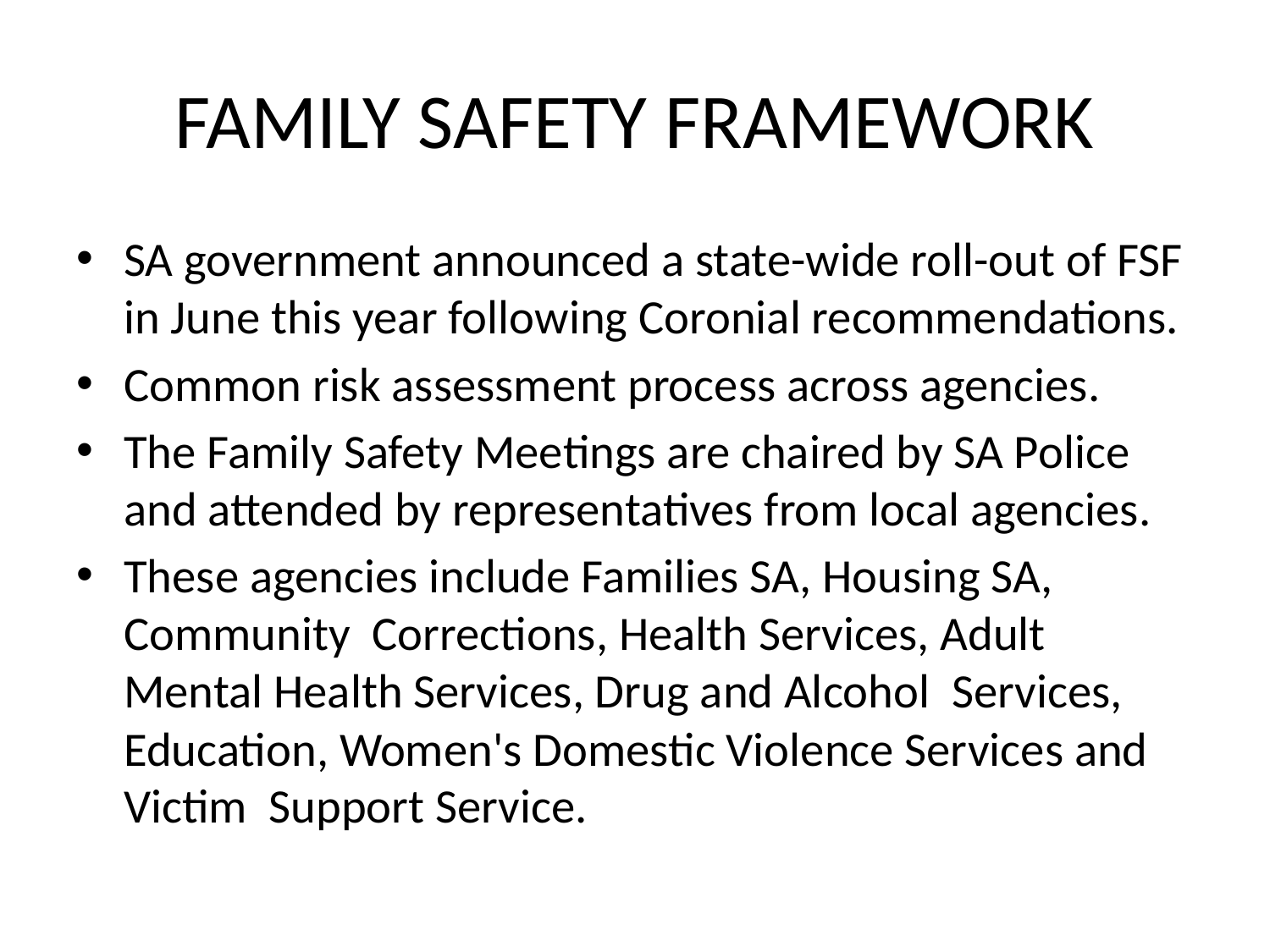

# FAMILY SAFETY FRAMEWORK
SA government announced a state-wide roll-out of FSF in June this year following Coronial recommendations.
Common risk assessment process across agencies.
The Family Safety Meetings are chaired by SA Police and attended by representatives from local agencies.
These agencies include Families SA, Housing SA, Community  Corrections, Health Services, Adult Mental Health Services, Drug and Alcohol  Services, Education, Women's Domestic Violence Services and Victim  Support Service.